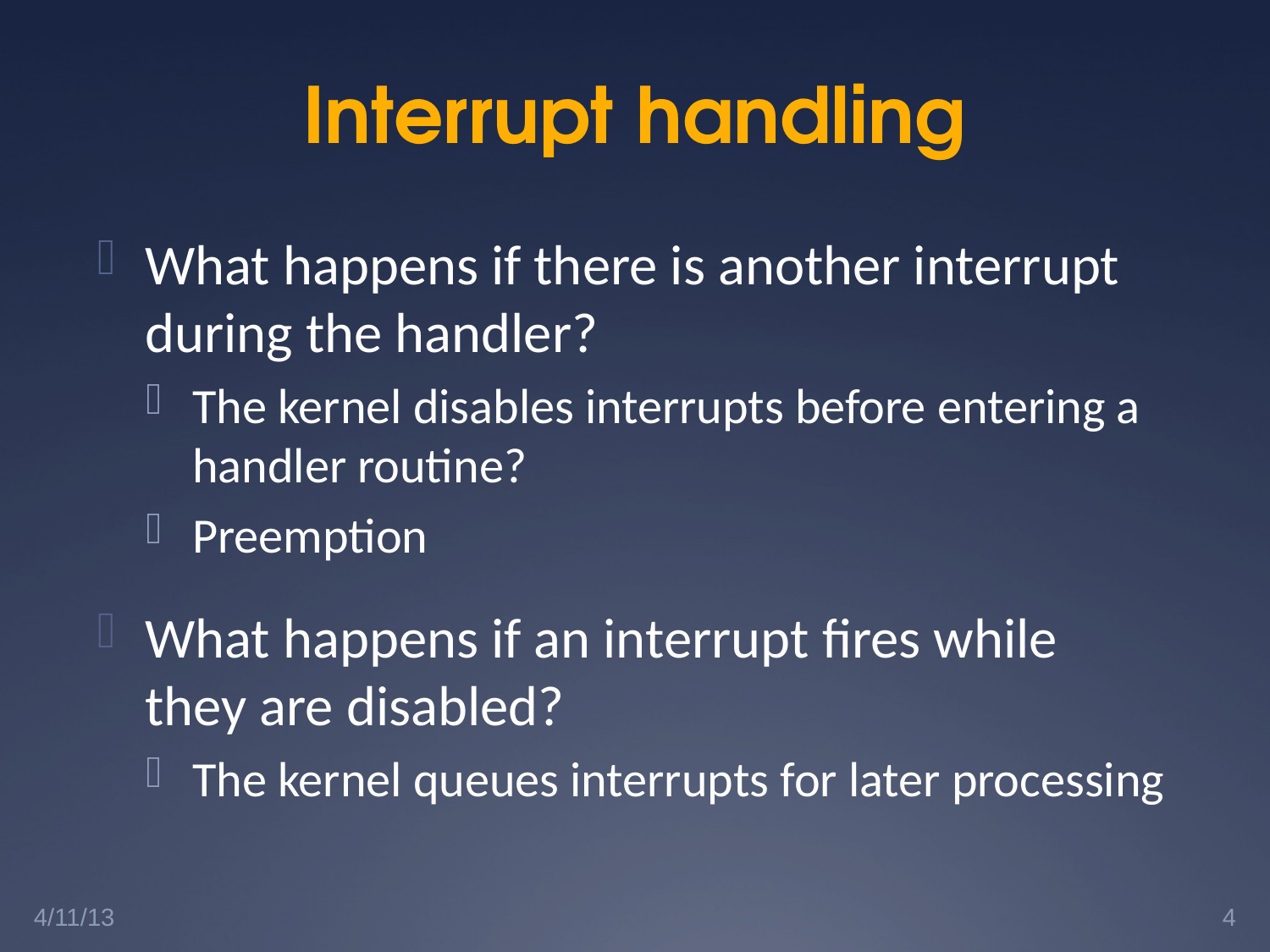

# Interrupt handling
What happens if there is another interrupt during the handler?
The kernel disables interrupts before entering a handler routine?
Preemption
What happens if an interrupt fires while they are disabled?
The kernel queues interrupts for later processing

4/11/13
4